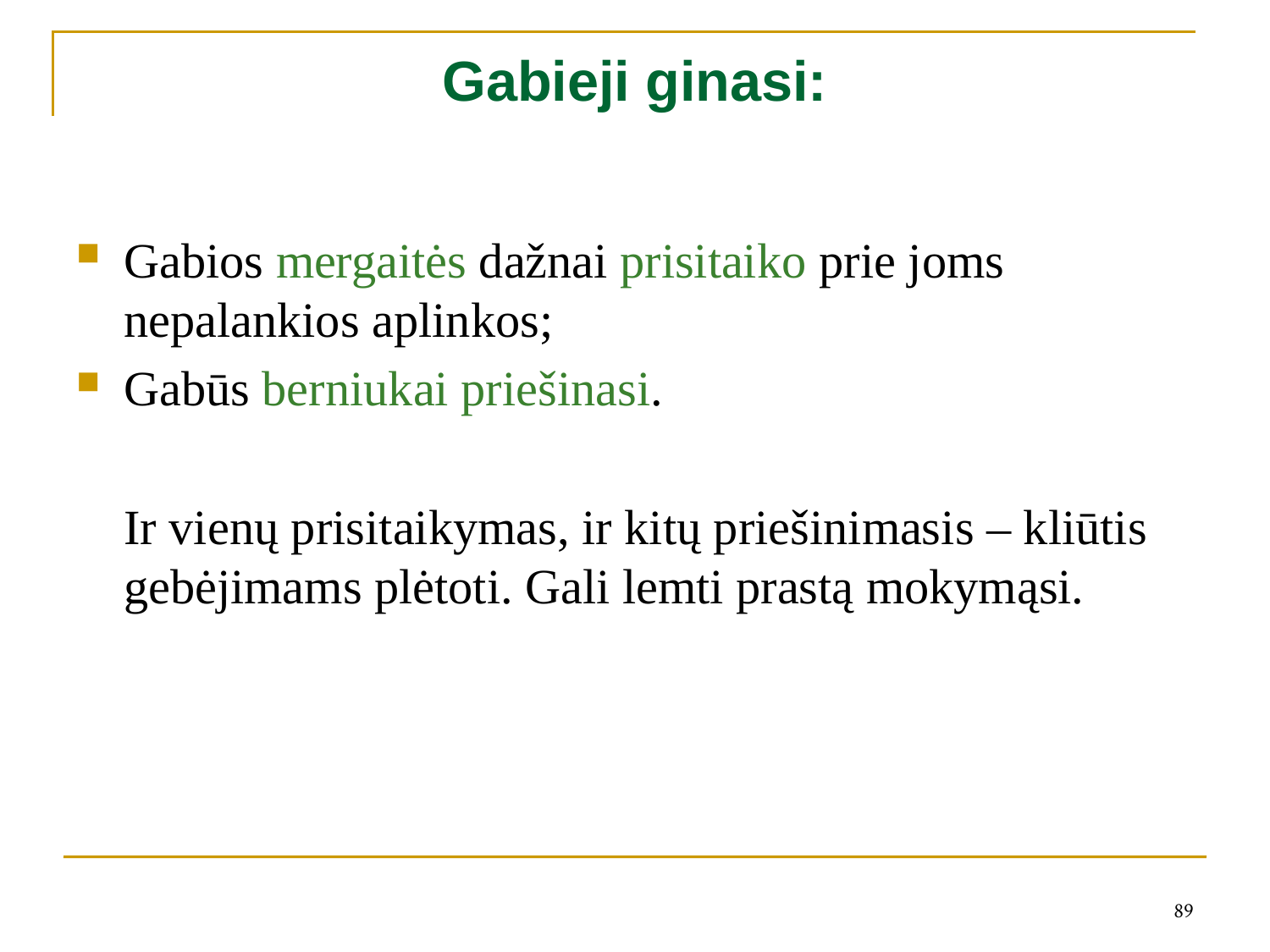

# Gabieji ginasi:
Gabios mergaitės dažnai prisitaiko prie joms nepalankios aplinkos;
Gabūs berniukai priešinasi.

	Ir vienų prisitaikymas, ir kitų priešinimasis – kliūtis gebėjimams plėtoti. Gali lemti prastą mokymąsi.
89